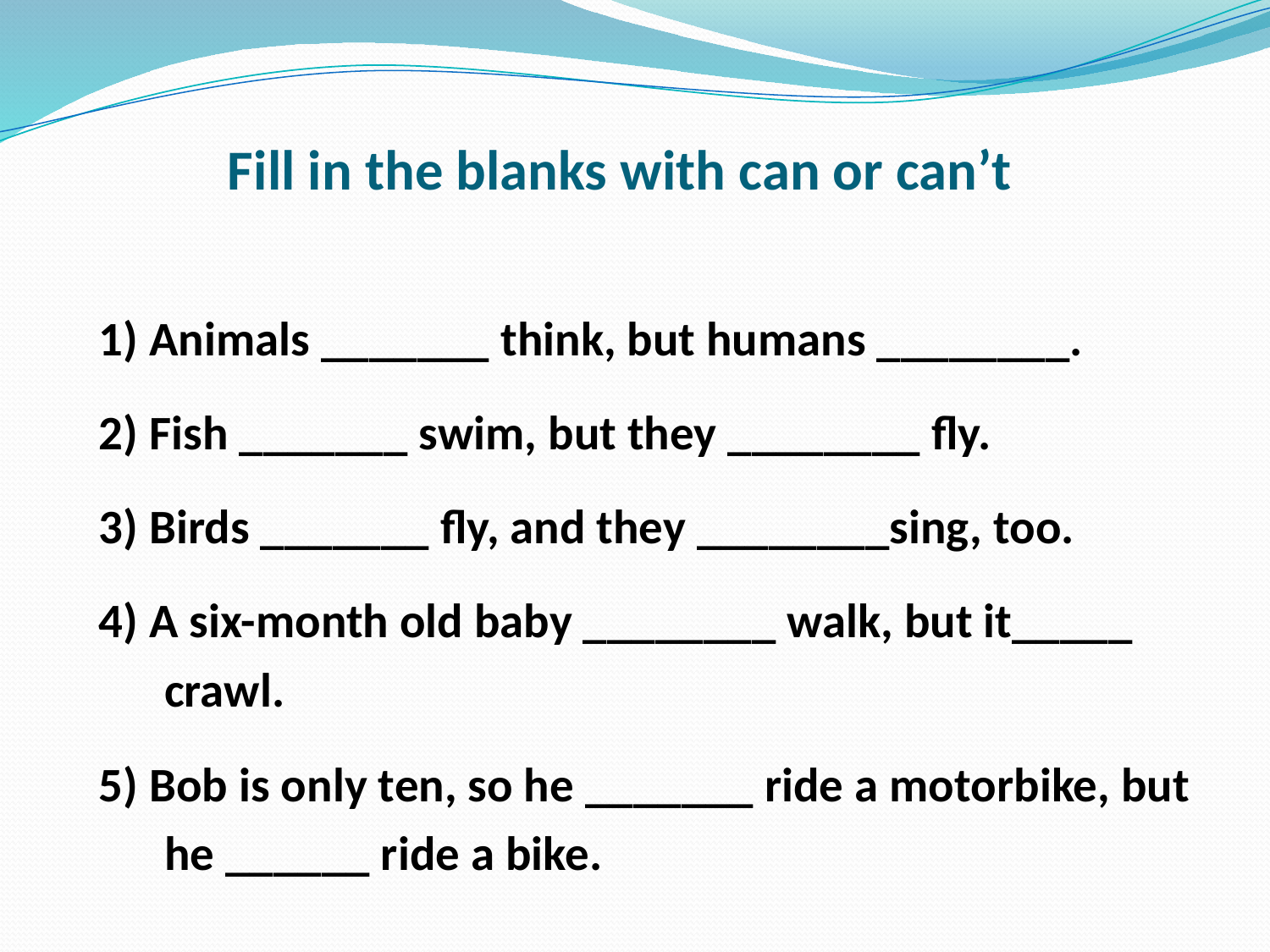

# Fill in the blanks with can or can’t
1) Animals _______ think, but humans ________.
2) Fish _______ swim, but they ________ fly.
3) Birds _______ fly, and they ________sing, too.
4) A six-month old baby ________ walk, but it_____ crawl.
5) Bob is only ten, so he _______ ride a motorbike, but he ______ ride a bike.